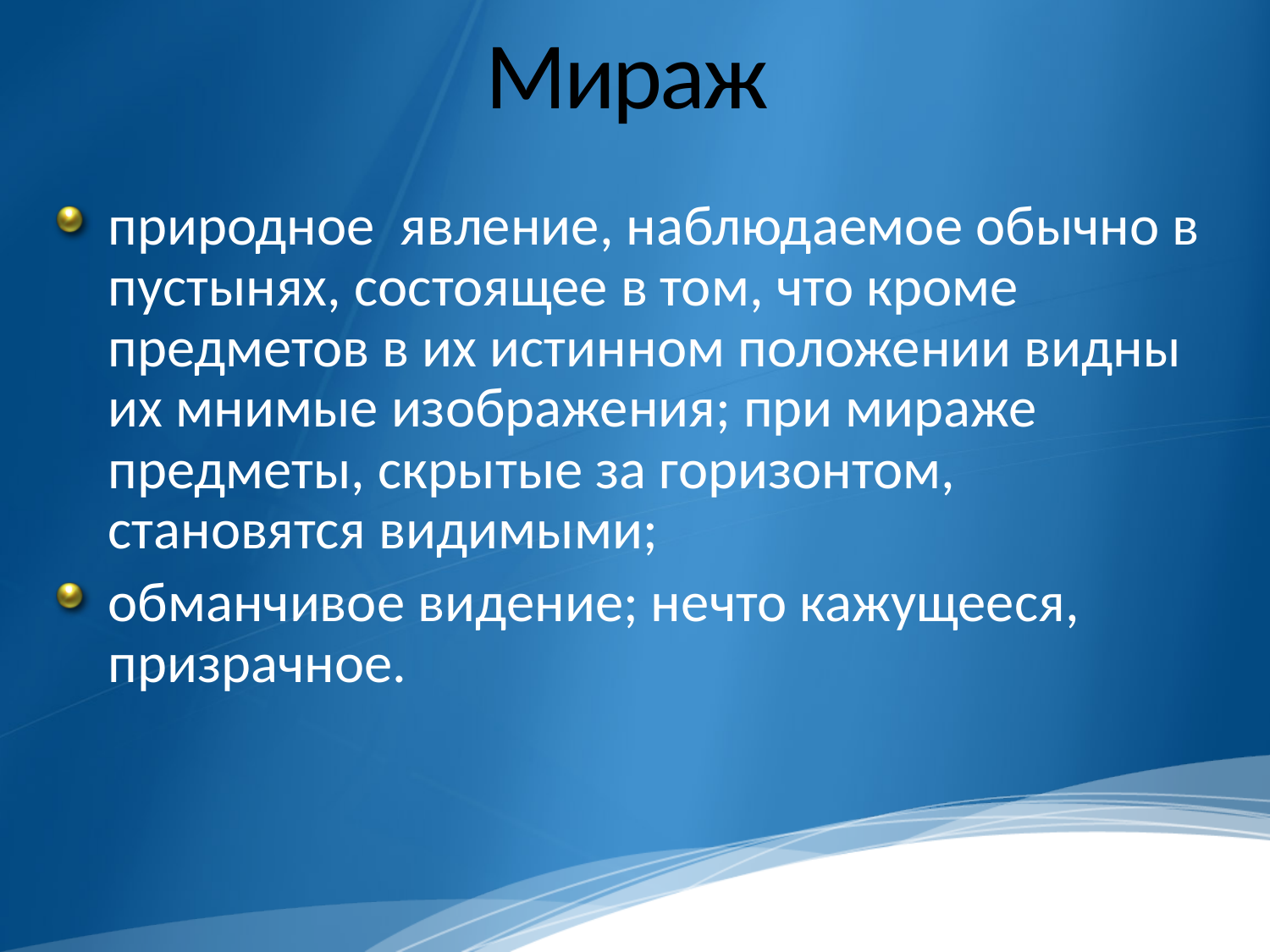

# Мираж
природное  явление, наблюдаемое обычно в пустынях, состоящее в том, что кроме предметов в их истинном положении видны их мнимые изображения; при мираже предметы, скрытые за горизонтом, становятся видимыми;
обманчивое видение; нечто кажущееся, призрачное.